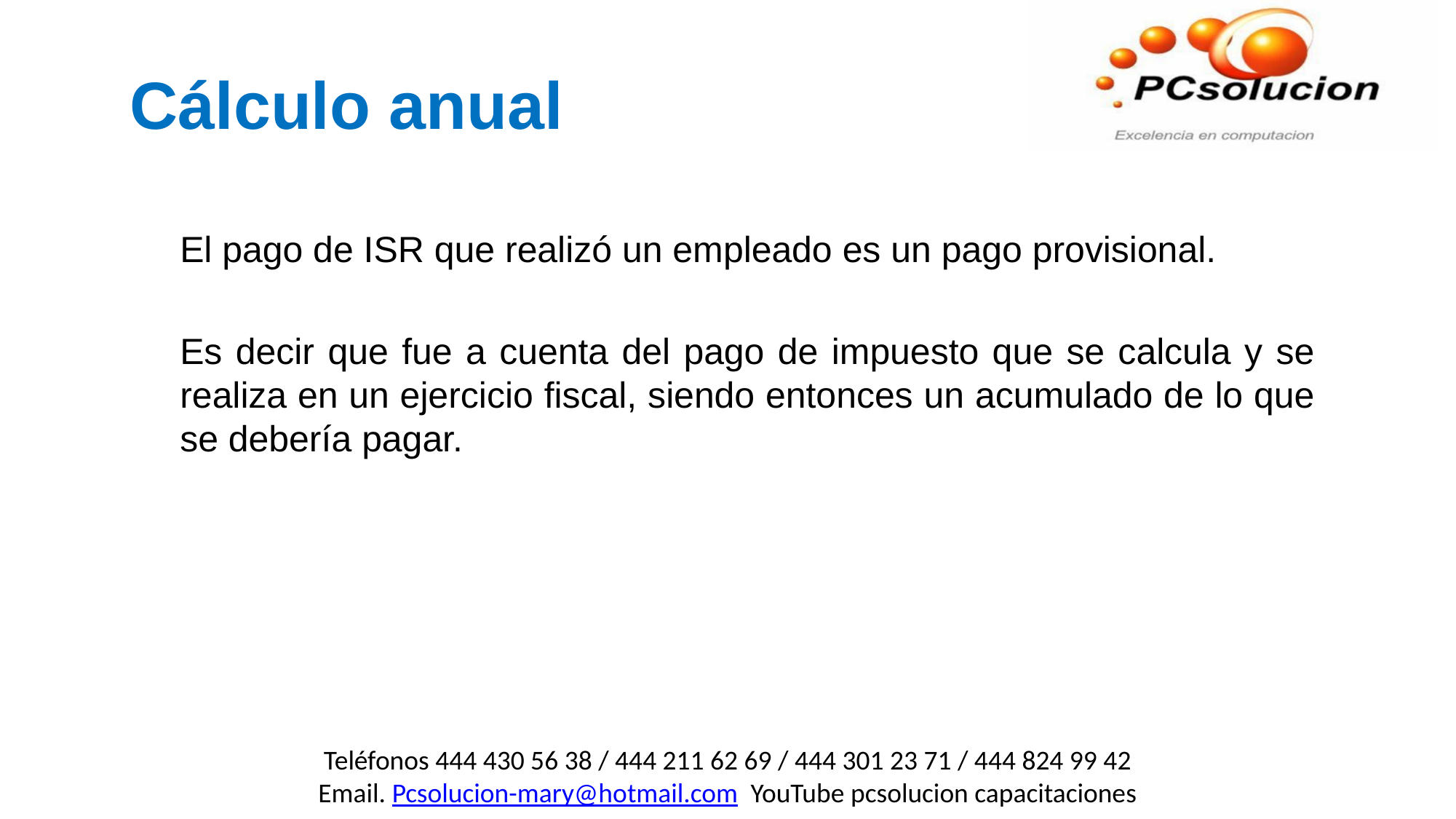

Cálculo anual
El pago de ISR que realizó un empleado es un pago provisional.

Es decir que fue a cuenta del pago de impuesto que se calcula y se realiza en un ejercicio fiscal, siendo entonces un acumulado de lo que se debería pagar.